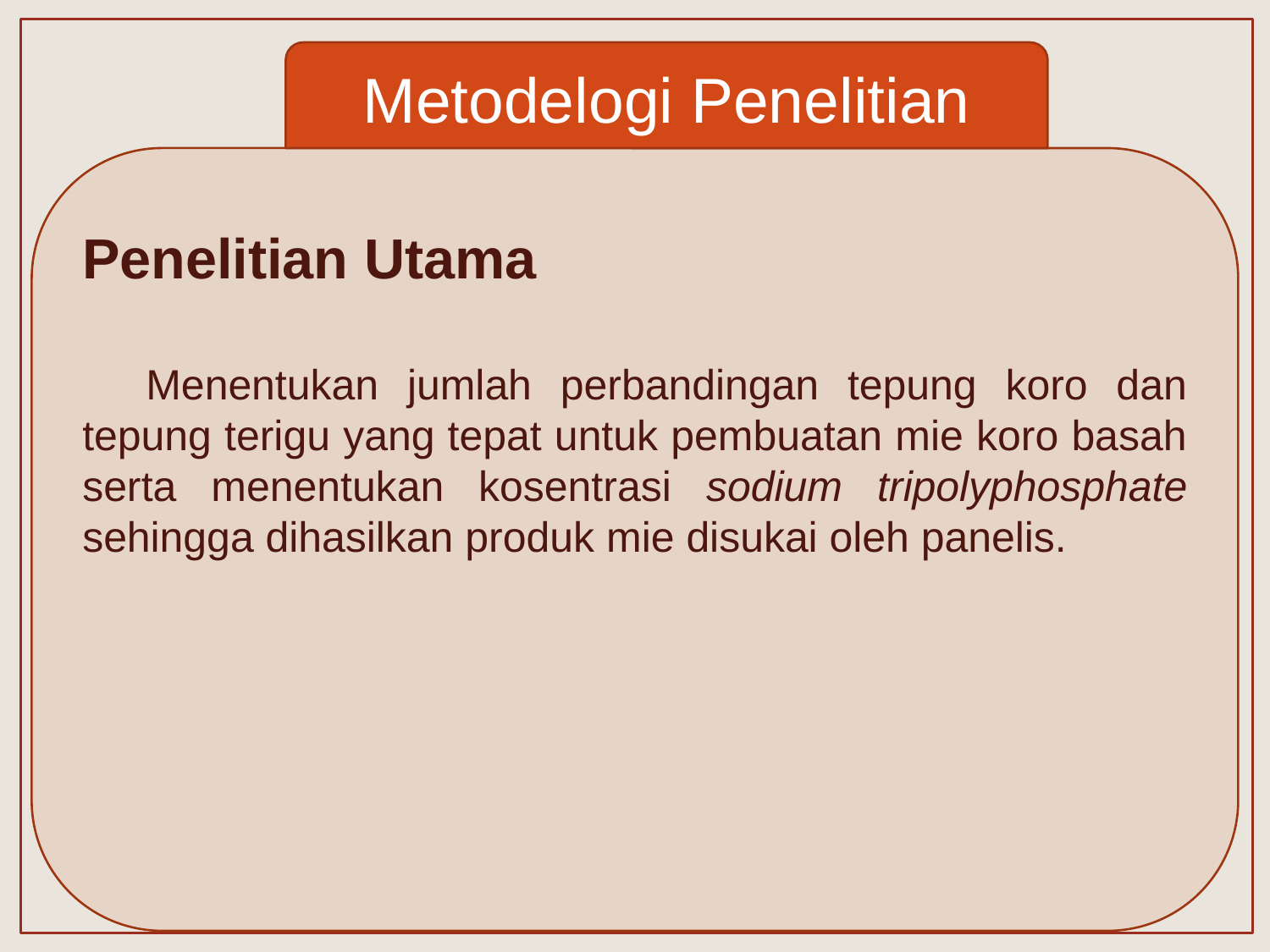

#
Metodelogi Penelitian
Penelitian Utama

Menentukan jumlah perbandingan tepung koro dan tepung terigu yang tepat untuk pembuatan mie koro basah serta menentukan kosentrasi sodium tripolyphosphate sehingga dihasilkan produk mie disukai oleh panelis.